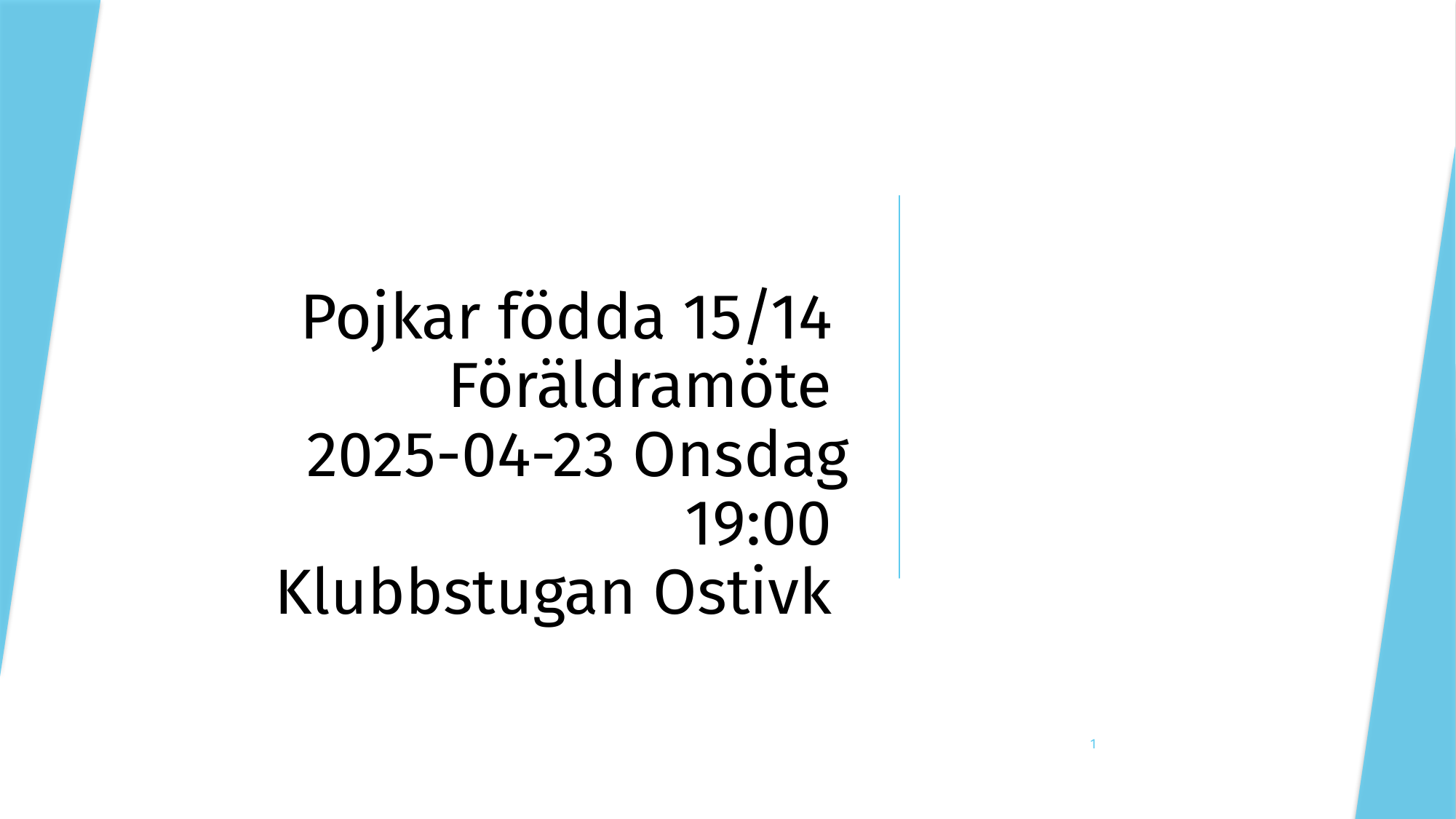

# Pojkar födda 15/14 Föräldramöte 2025-04-23 Onsdag 19:00 Klubbstugan Ostivk

1